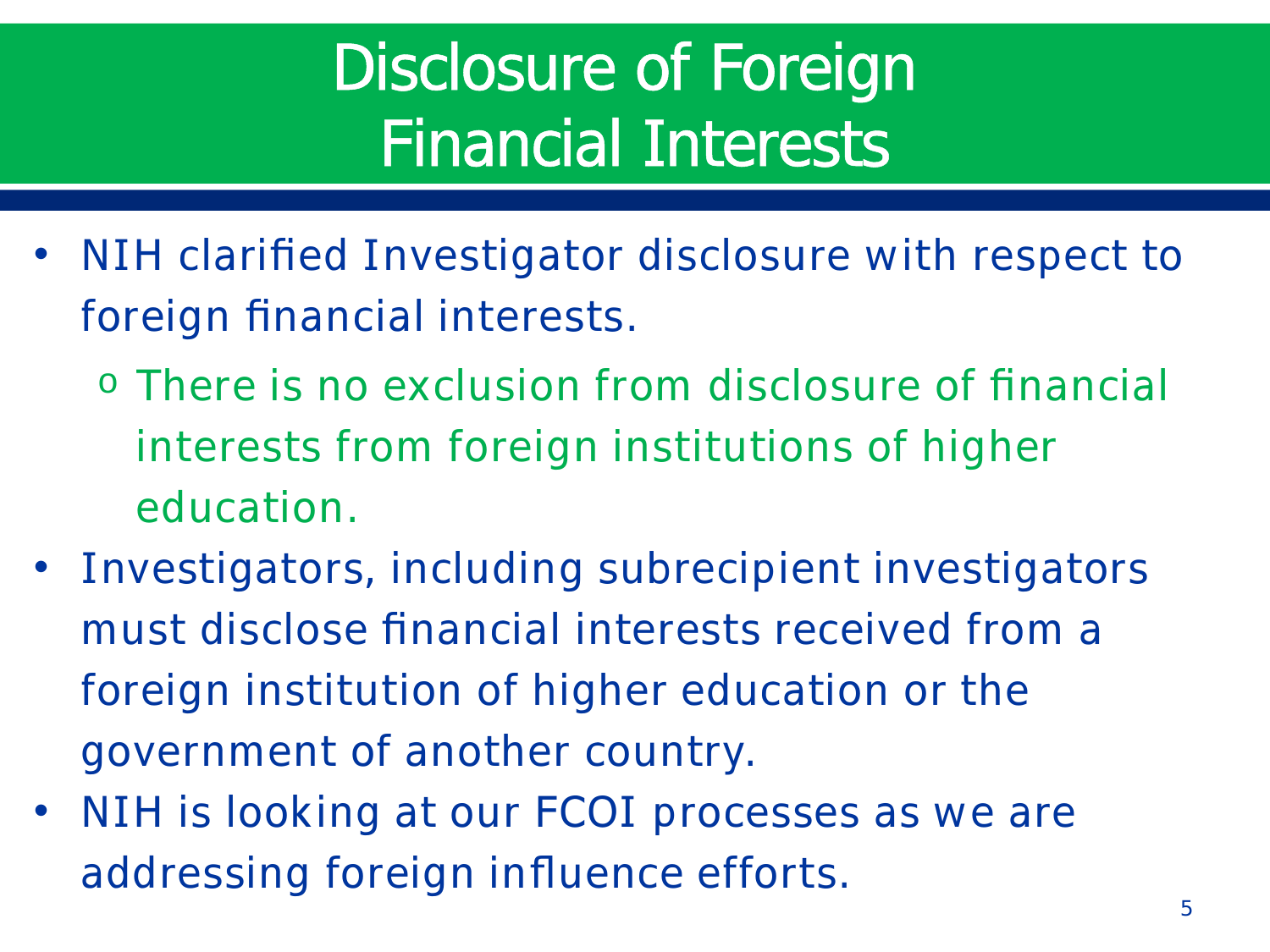

# Disclosure of Foreign Financial Interests
NIH clarified Investigator disclosure with respect to foreign financial interests.
There is no exclusion from disclosure of financial interests from foreign institutions of higher education.
Investigators, including subrecipient investigators must disclose financial interests received from a foreign institution of higher education or the government of another country.
NIH is looking at our FCOI processes as we are addressing foreign influence efforts.
5